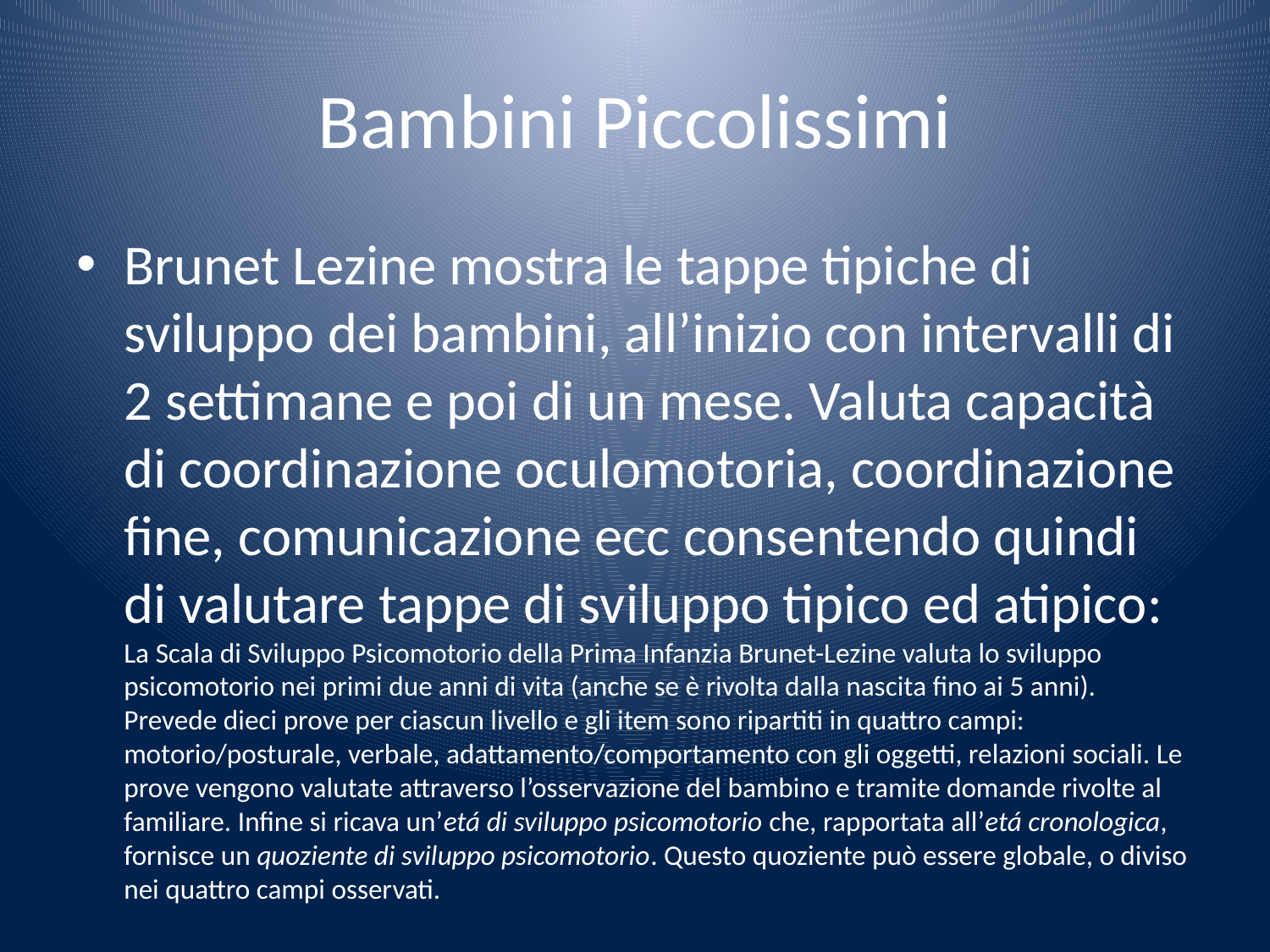

# Bambini Piccolissimi
Brunet Lezine mostra le tappe tipiche di sviluppo dei bambini, all’inizio con intervalli di 2 settimane e poi di un mese. Valuta capacità di coordinazione oculomotoria, coordinazione fine, comunicazione ecc consentendo quindi di valutare tappe di sviluppo tipico ed atipico: La Scala di Sviluppo Psicomotorio della Prima Infanzia Brunet-Lezine valuta lo sviluppo psicomotorio nei primi due anni di vita (anche se è rivolta dalla nascita fino ai 5 anni). Prevede dieci prove per ciascun livello e gli item sono ripartiti in quattro campi: motorio/posturale, verbale, adattamento/comportamento con gli oggetti, relazioni sociali. Le prove vengono valutate attraverso l’osservazione del bambino e tramite domande rivolte al familiare. Infine si ricava un’etá di sviluppo psicomotorio che, rapportata all’etá cronologica, fornisce un quoziente di sviluppo psicomotorio. Questo quoziente può essere globale, o diviso nei quattro campi osservati.